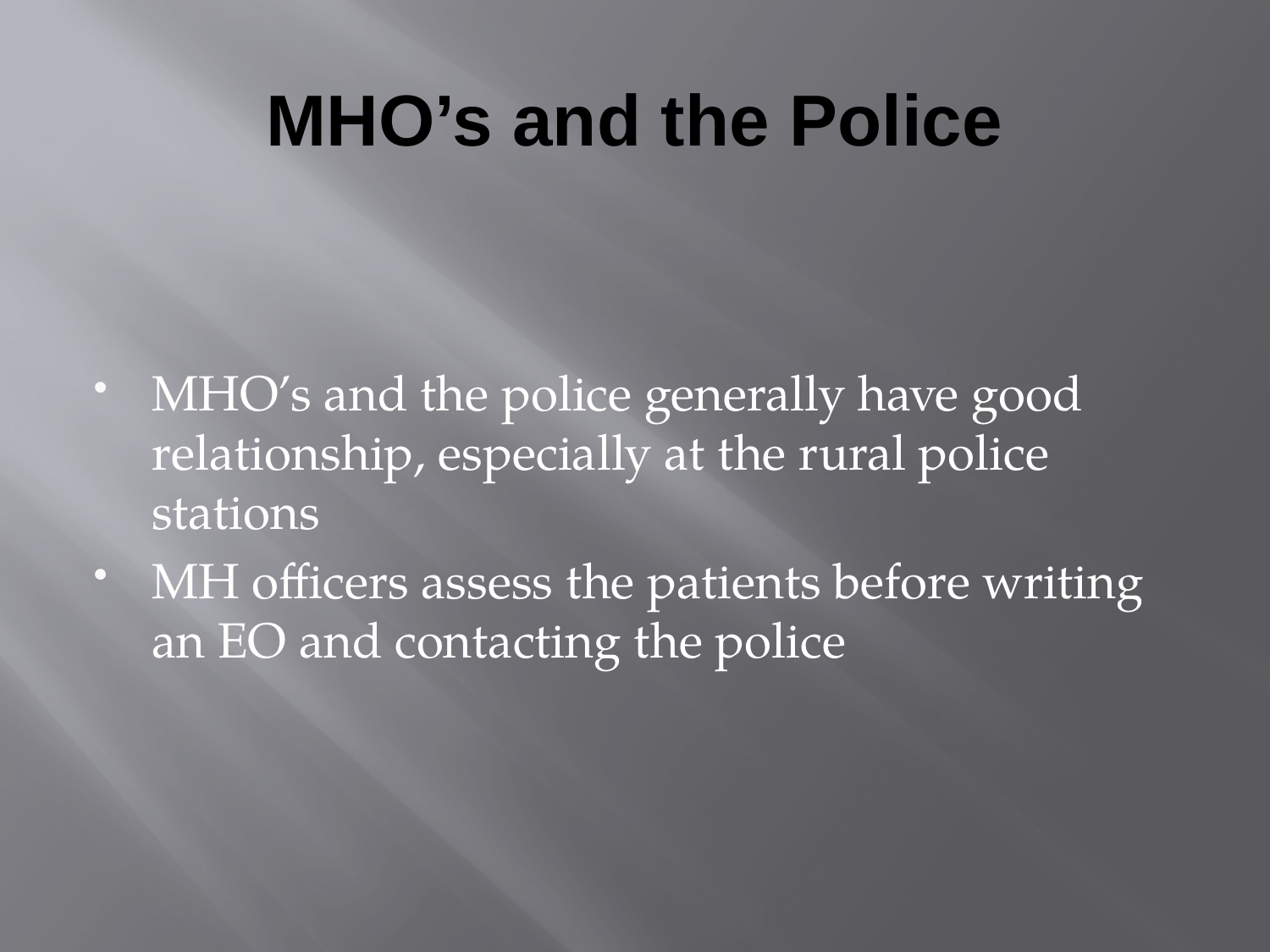

# MHO’s and the Police
MHO’s and the police generally have good relationship, especially at the rural police stations
MH officers assess the patients before writing an EO and contacting the police